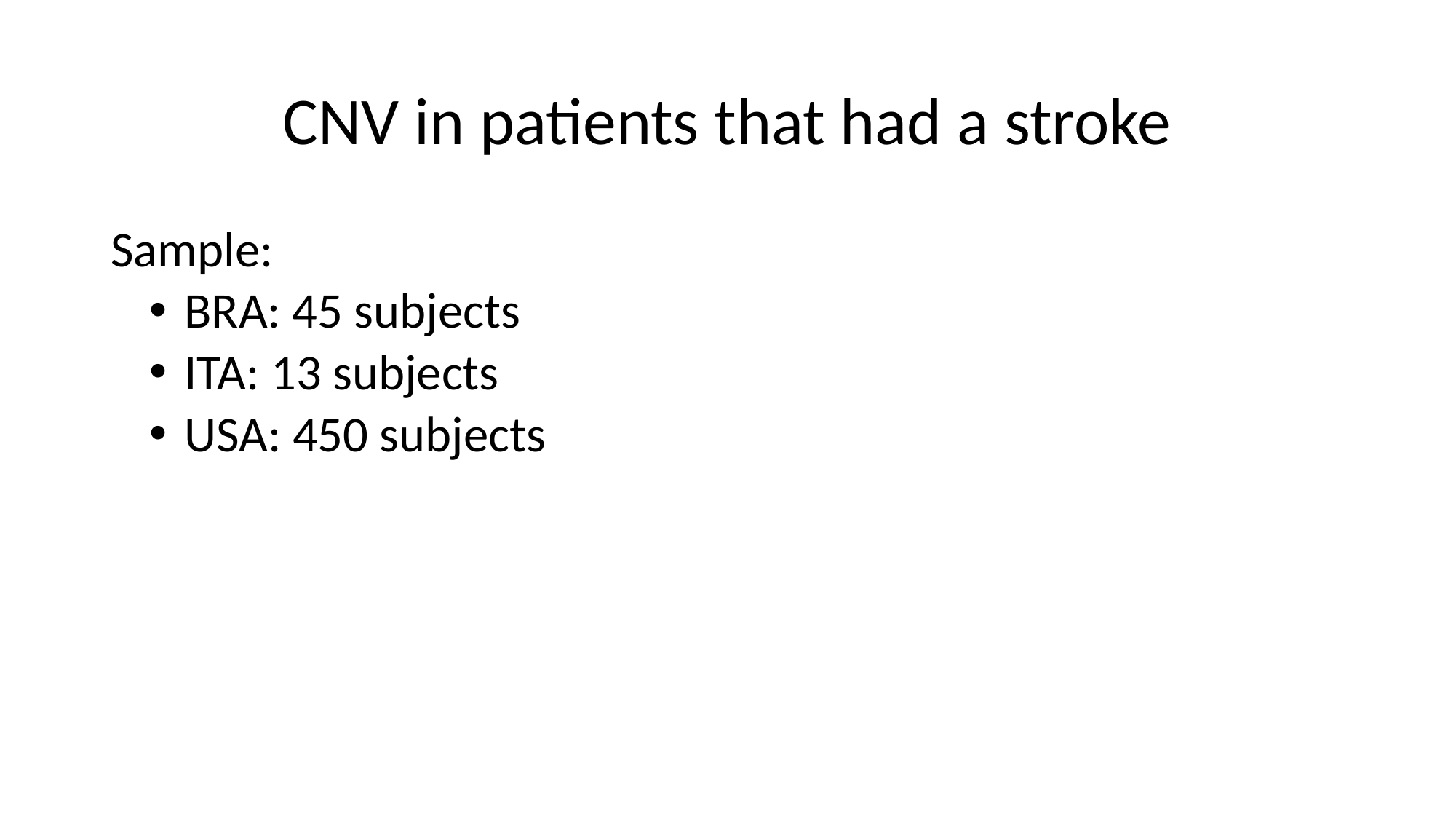

Sample:
BRA: 45 subjects
ITA: 13 subjects
USA: 450 subjects
# CNV in patients that had a stroke